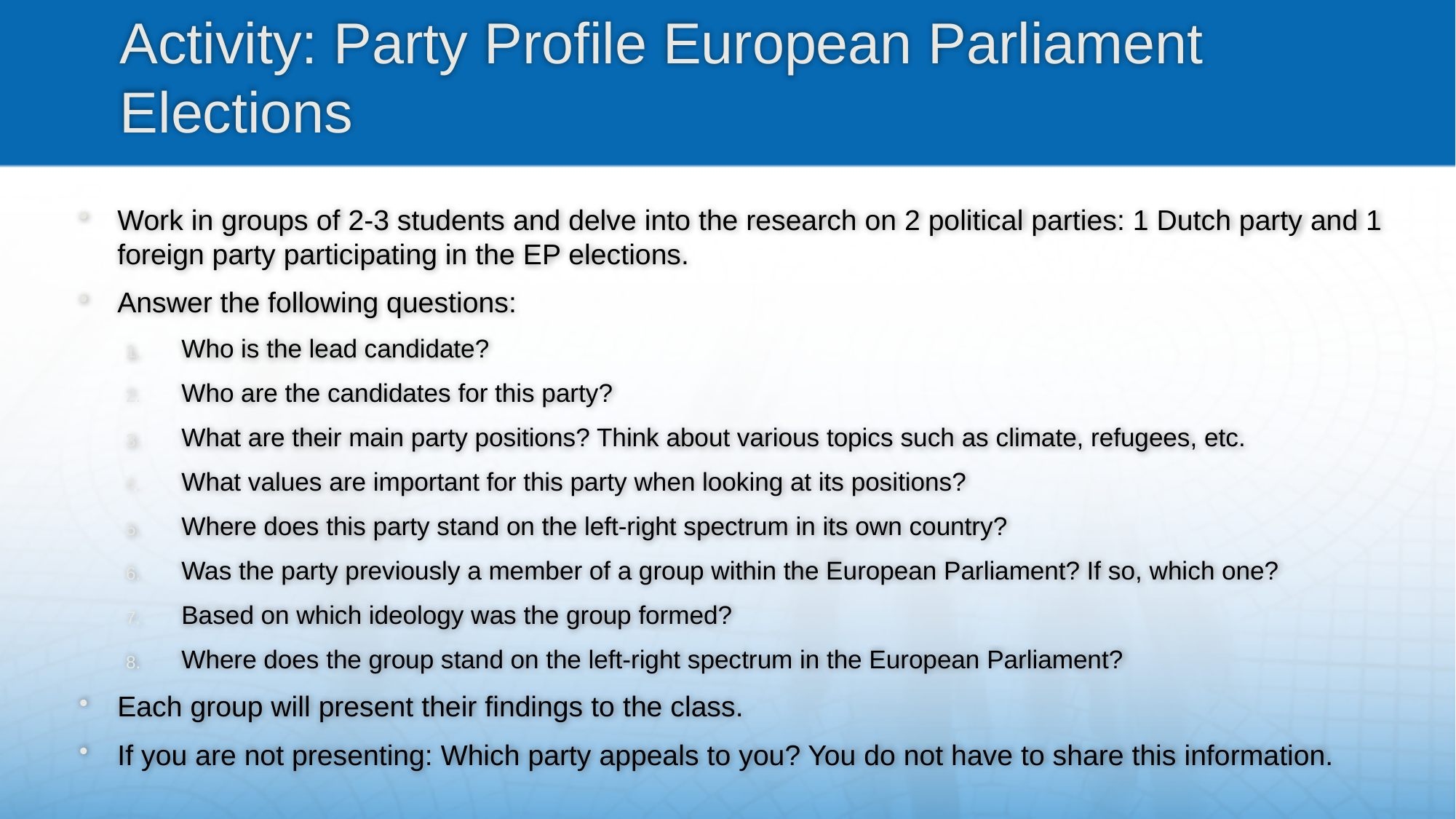

# Activity: Party Profile European Parliament Elections
Work in groups of 2-3 students and delve into the research on 2 political parties: 1 Dutch party and 1 foreign party participating in the EP elections.
Answer the following questions:
Who is the lead candidate?
Who are the candidates for this party?
What are their main party positions? Think about various topics such as climate, refugees, etc.
What values ​​are important for this party when looking at its positions?
Where does this party stand on the left-right spectrum in its own country?
Was the party previously a member of a group within the European Parliament? If so, which one?
Based on which ideology was the group formed?
Where does the group stand on the left-right spectrum in the European Parliament?
Each group will present their findings to the class.
If you are not presenting: Which party appeals to you? You do not have to share this information.